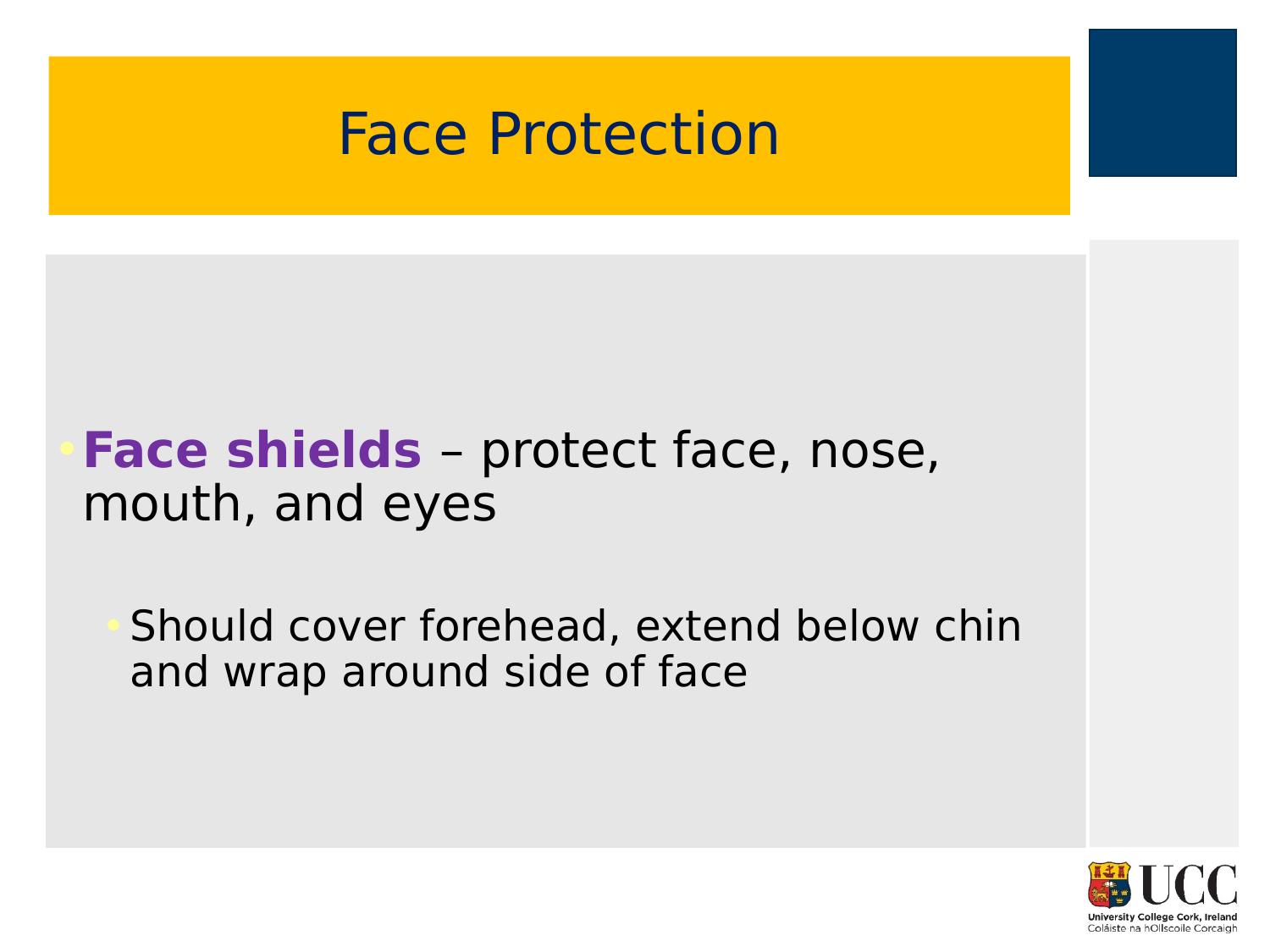

# Face Protection

Face shields – protect face, nose, mouth, and eyes

Should cover forehead, extend below chin and wrap around side of face